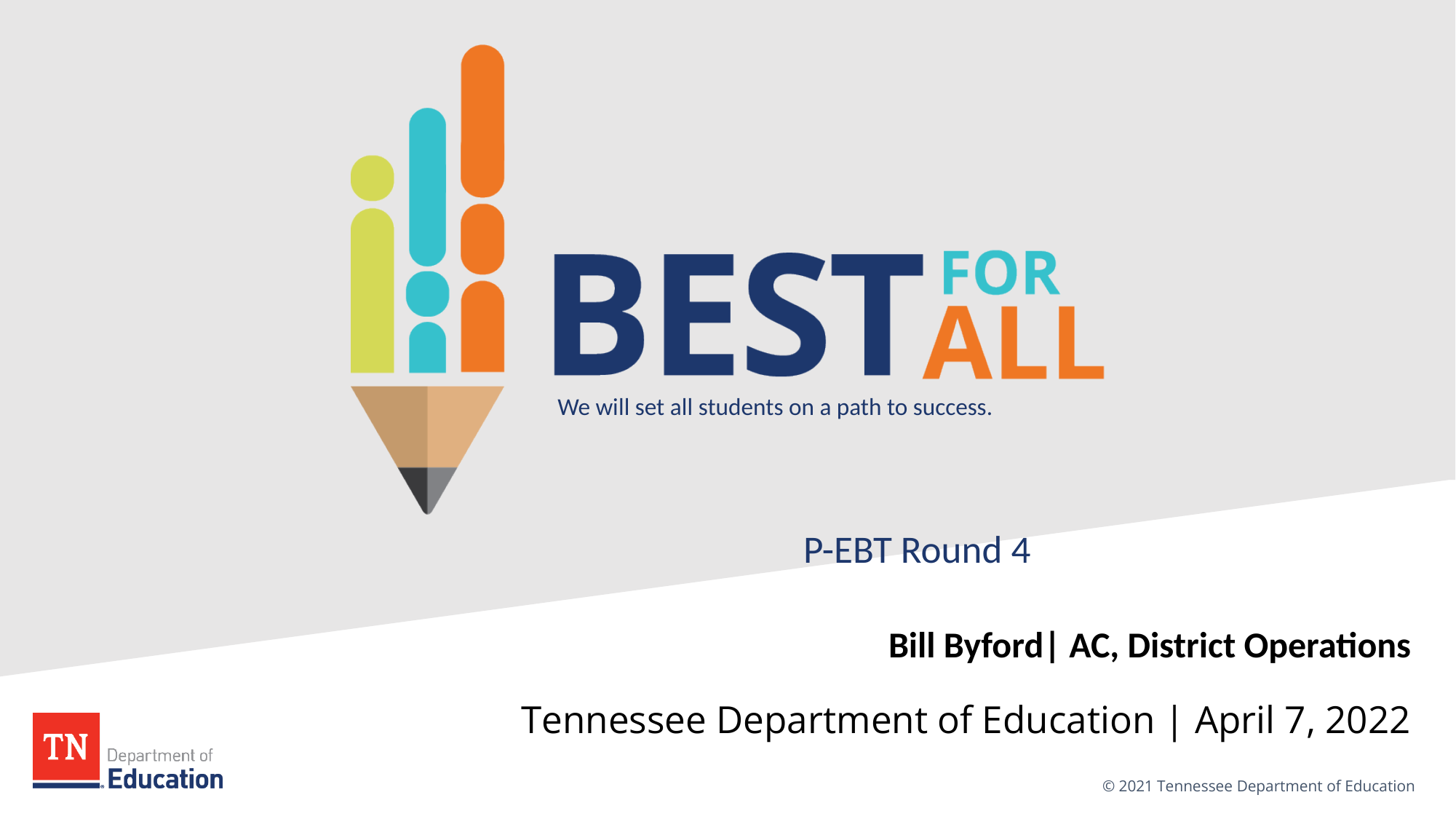

P-EBT Round 4
Bill Byford| AC, District Operations
Tennessee Department of Education | April 7, 2022